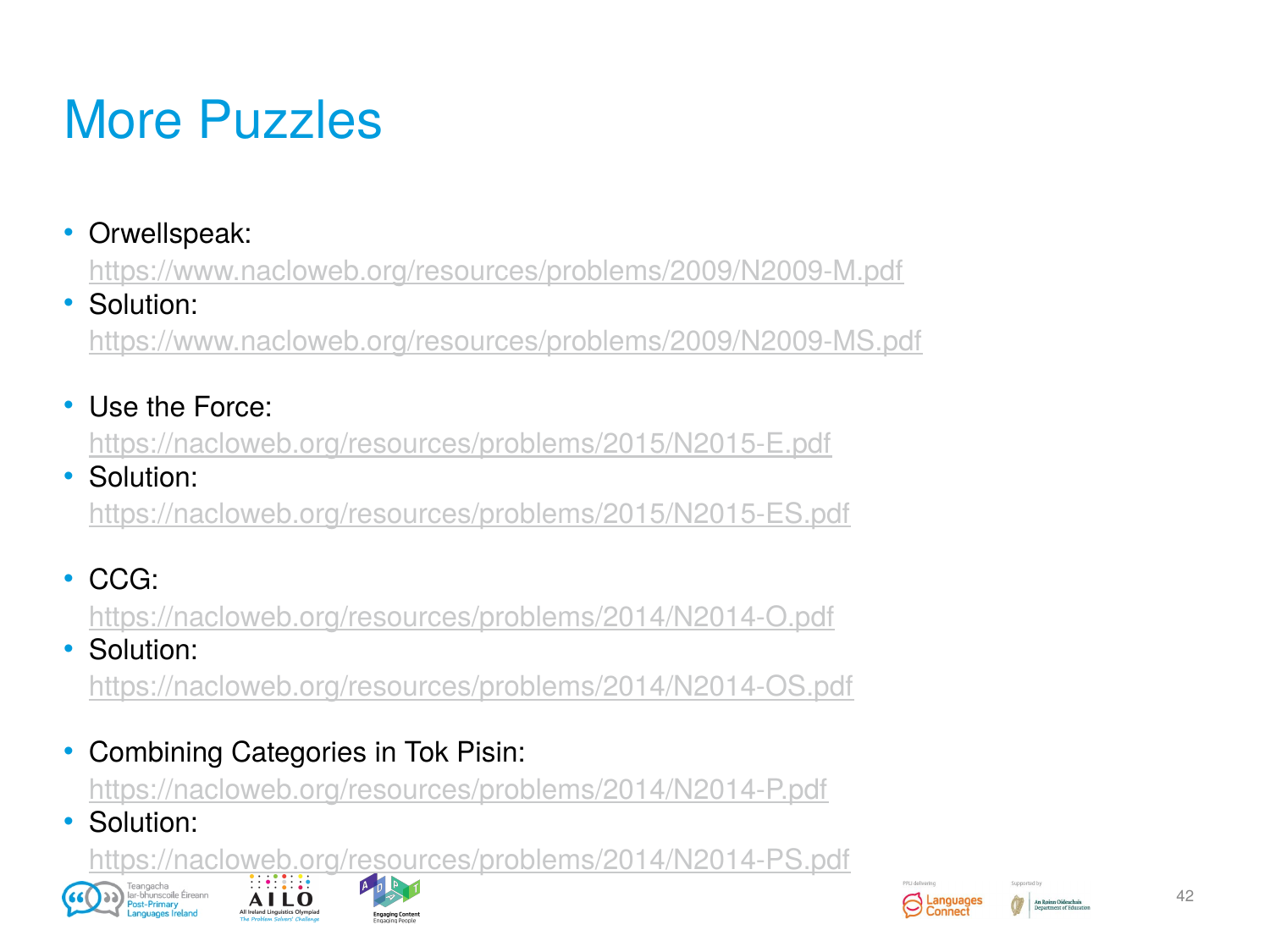

# More Puzzles
Orwellspeak:
https://www.nacloweb.org/resources/problems/2009/N2009-M.pdf
Solution:
https://www.nacloweb.org/resources/problems/2009/N2009-MS.pdf

Use the Force:
https://nacloweb.org/resources/problems/2015/N2015-E.pdf
Solution:
https://nacloweb.org/resources/problems/2015/N2015-ES.pdf

CCG:
https://nacloweb.org/resources/problems/2014/N2014-O.pdf
Solution:
https://nacloweb.org/resources/problems/2014/N2014-OS.pdf

Combining Categories in Tok Pisin:
https://nacloweb.org/resources/problems/2014/N2014-P.pdf
Solution:
https://nacloweb.org/resources/problems/2014/N2014-PS.pdf

42